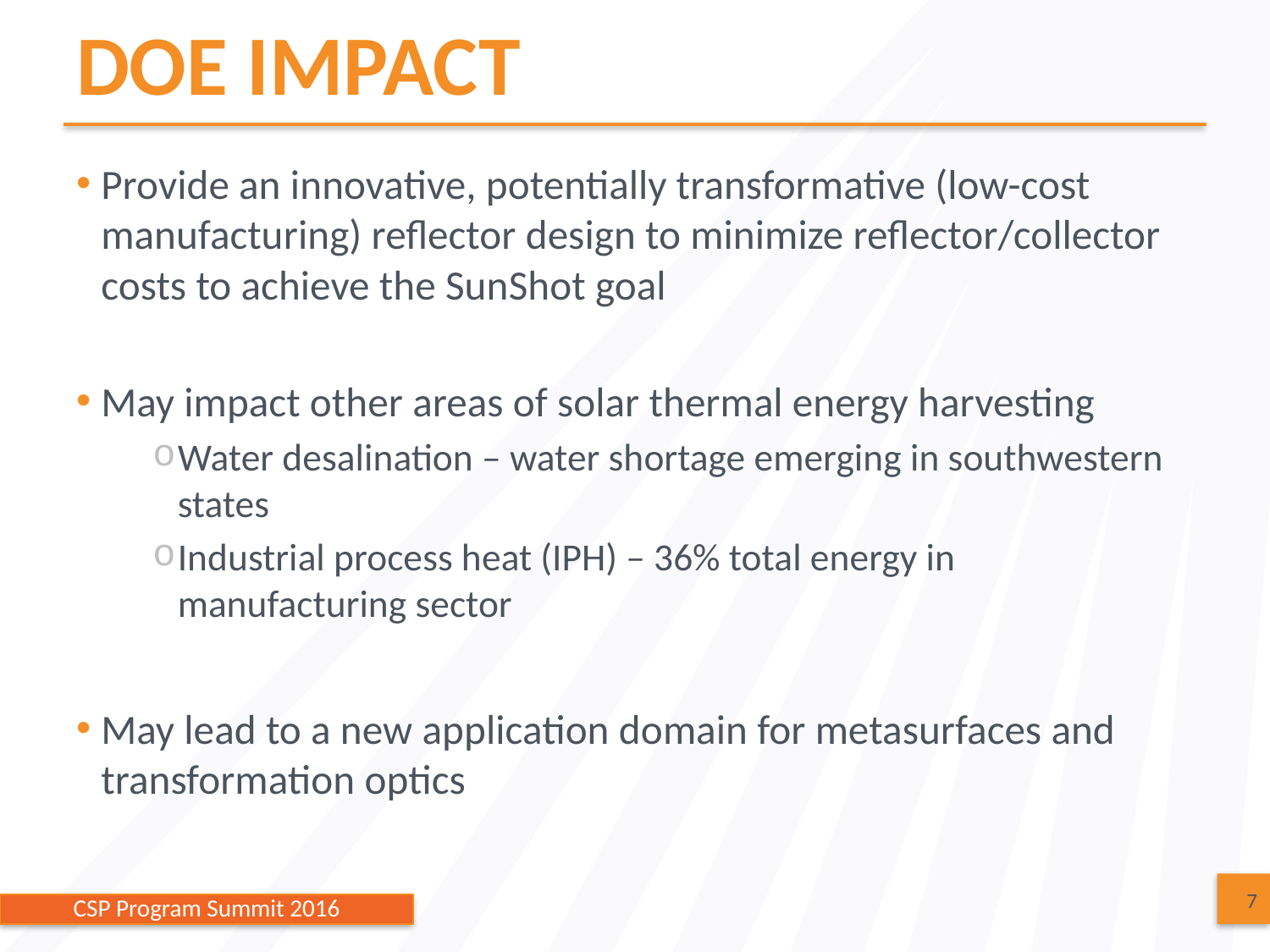

# DOE IMPACT
Provide an innovative, potentially transformative (low-cost manufacturing) reflector design to minimize reflector/collector costs to achieve the SunShot goal

May impact other areas of solar thermal energy harvesting
Water desalination – water shortage emerging in southwestern states
Industrial process heat (IPH) – 36% total energy in manufacturing sector

May lead to a new application domain for metasurfaces and transformation optics

7